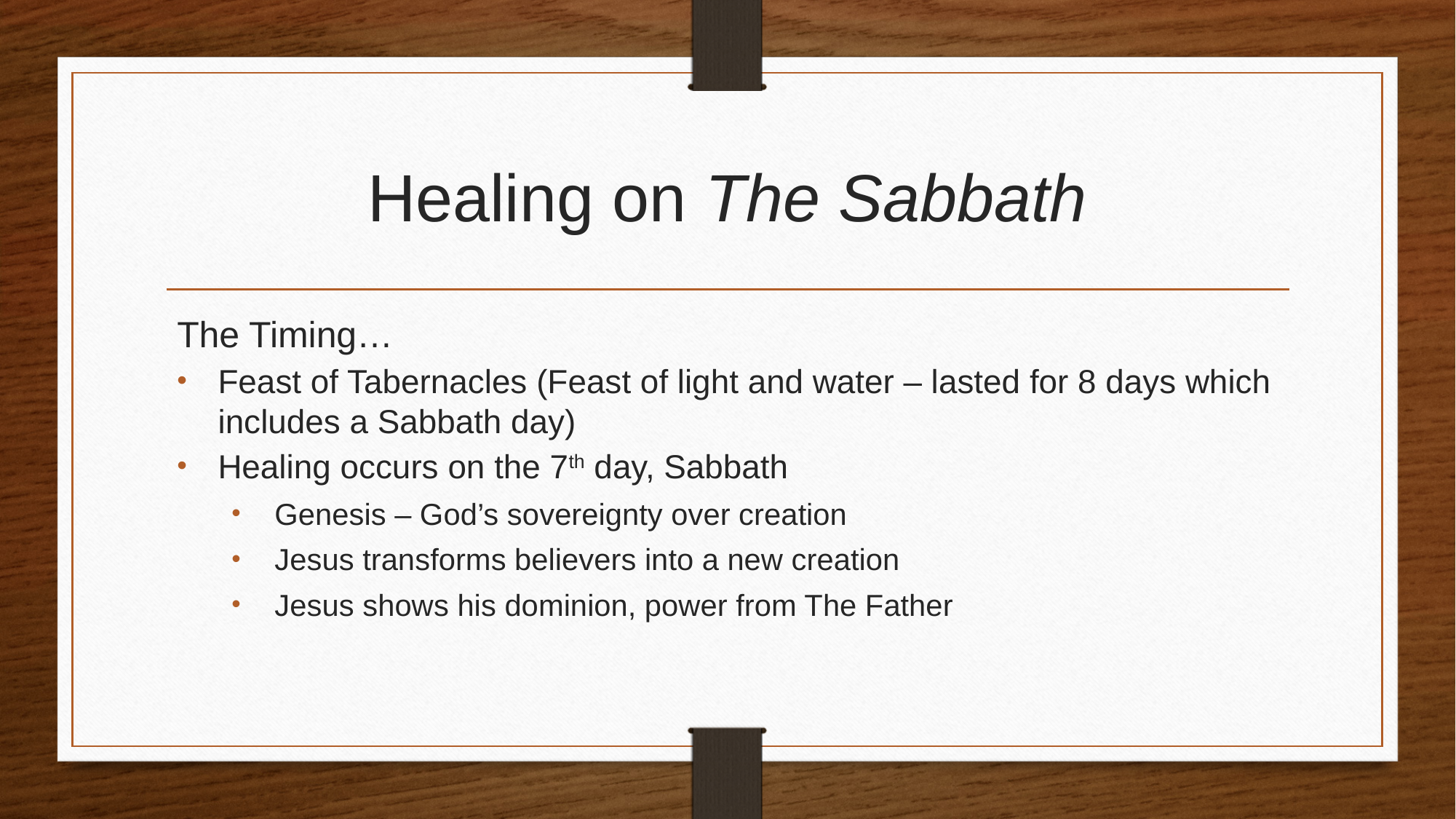

# Healing on The Sabbath
The Timing…
Feast of Tabernacles (Feast of light and water – lasted for 8 days which includes a Sabbath day)
Healing occurs on the 7th day, Sabbath
Genesis – God’s sovereignty over creation
Jesus transforms believers into a new creation
Jesus shows his dominion, power from The Father